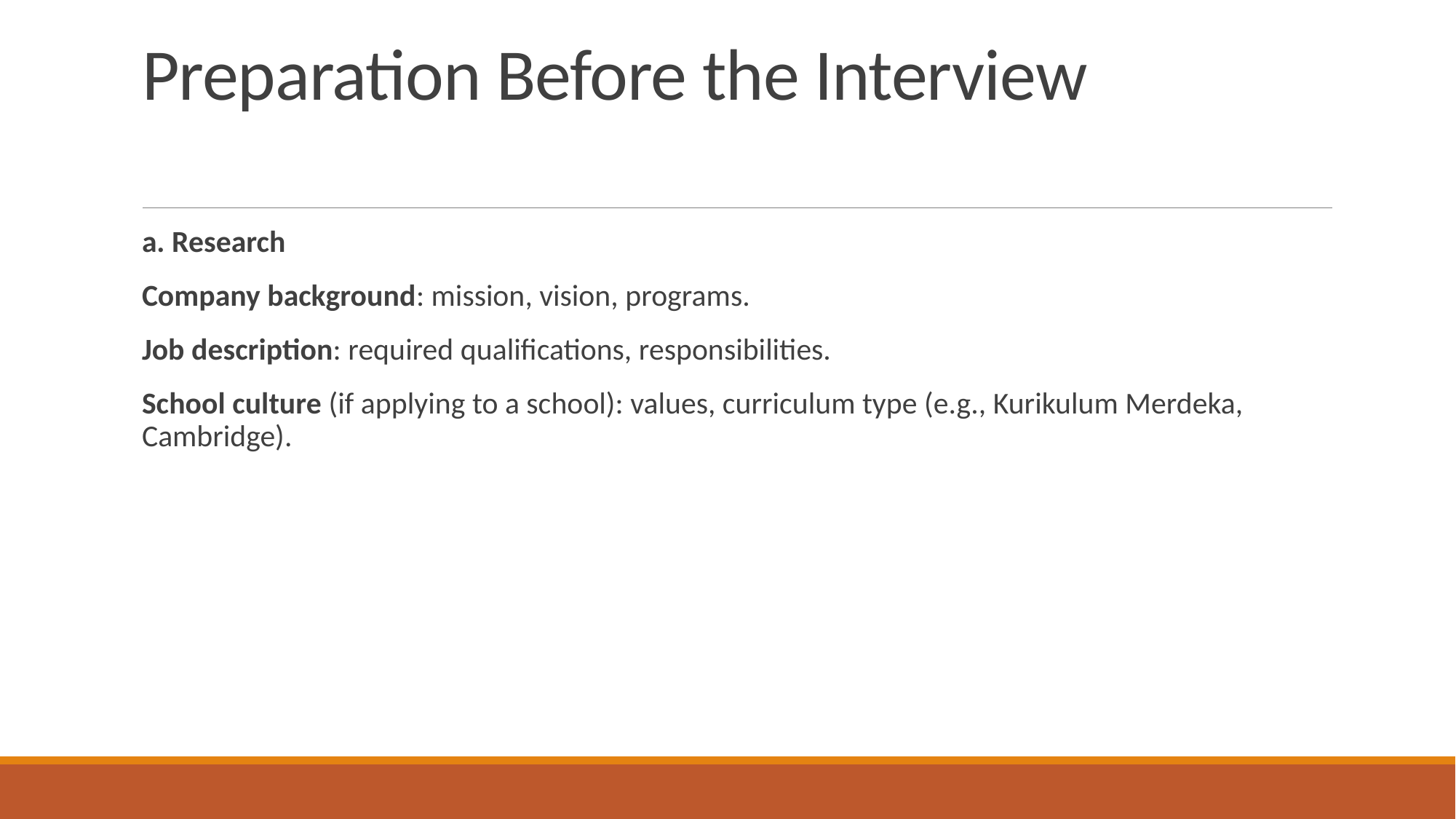

# Preparation Before the Interview
a. Research
Company background: mission, vision, programs.
Job description: required qualifications, responsibilities.
School culture (if applying to a school): values, curriculum type (e.g., Kurikulum Merdeka, Cambridge).